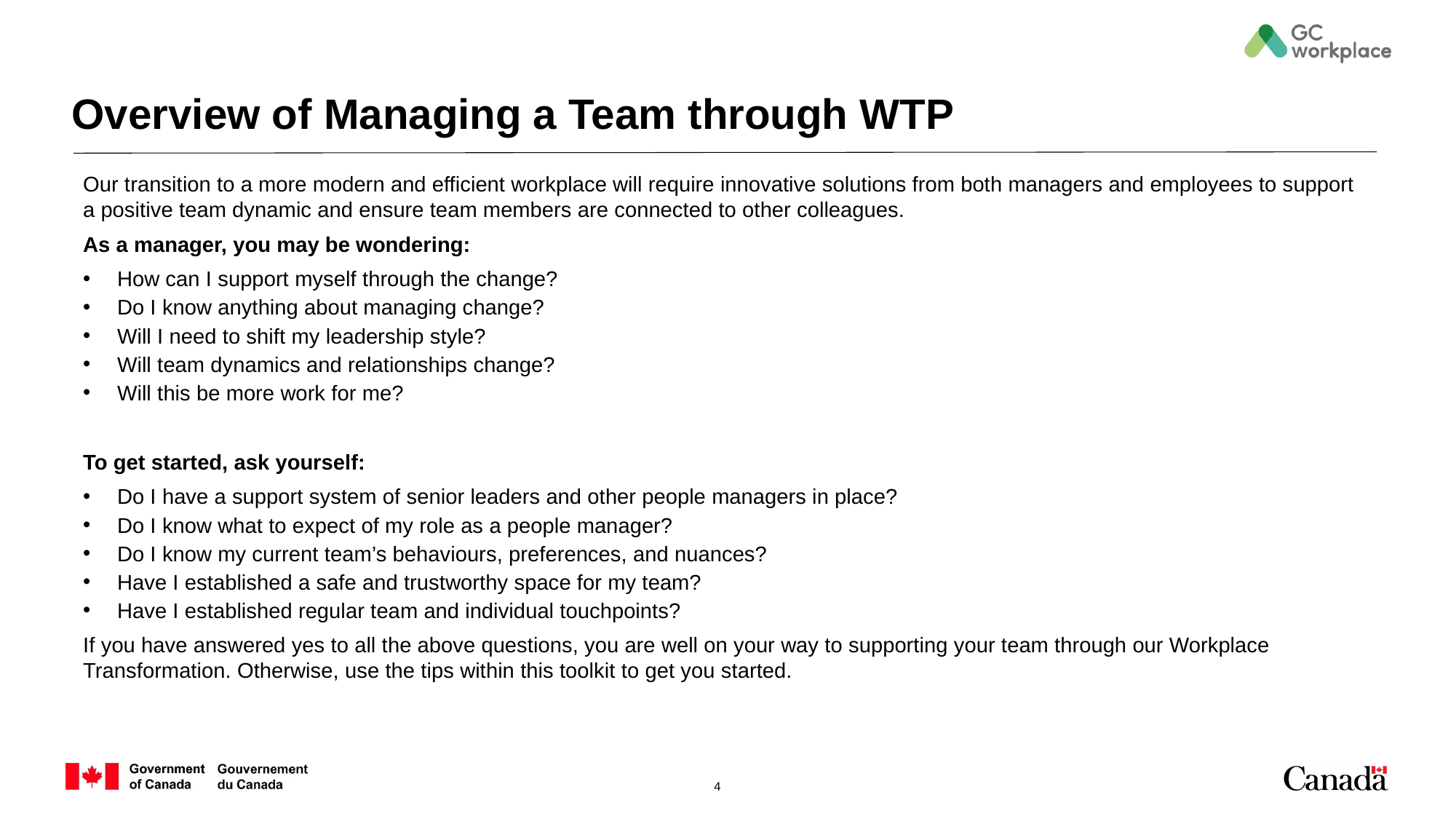

# Overview of Managing a Team through WTP
Our transition to a more modern and efficient workplace will require innovative solutions from both managers and employees to support a positive team dynamic and ensure team members are connected to other colleagues.
As a manager, you may be wondering:
How can I support myself through the change?
Do I know anything about managing change?
Will I need to shift my leadership style?
Will team dynamics and relationships change?
Will this be more work for me?

To get started, ask yourself:
Do I have a support system of senior leaders and other people managers in place?
Do I know what to expect of my role as a people manager?
Do I know my current team’s behaviours, preferences, and nuances?
Have I established a safe and trustworthy space for my team?
Have I established regular team and individual touchpoints?
If you have answered yes to all the above questions, you are well on your way to supporting your team through our Workplace Transformation. Otherwise, use the tips within this toolkit to get you started.